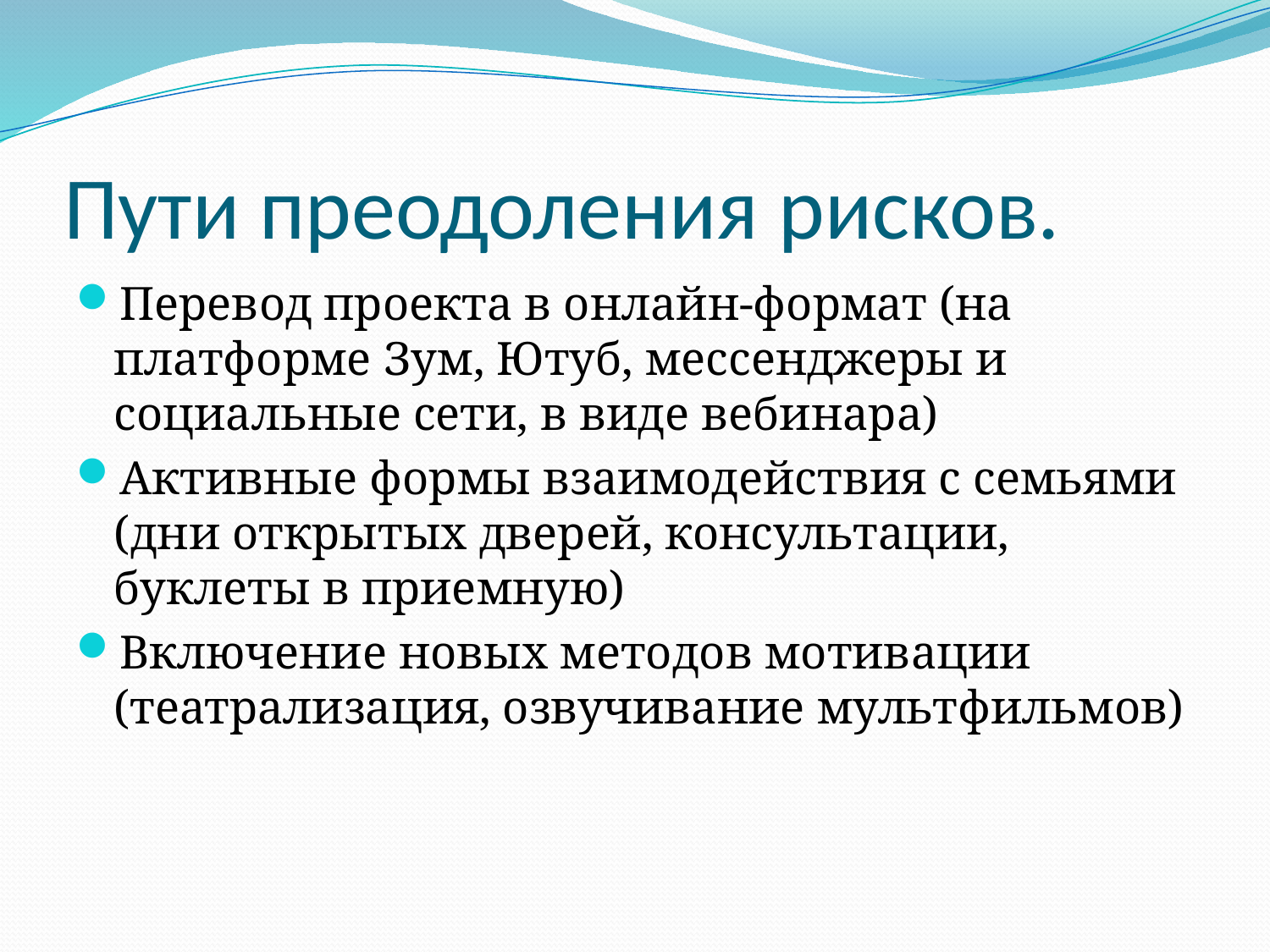

# Пути преодоления рисков.
Перевод проекта в онлайн-формат (на платформе Зум, Ютуб, мессенджеры и социальные сети, в виде вебинара)
Активные формы взаимодействия с семьями (дни открытых дверей, консультации, буклеты в приемную)
Включение новых методов мотивации (театрализация, озвучивание мультфильмов)